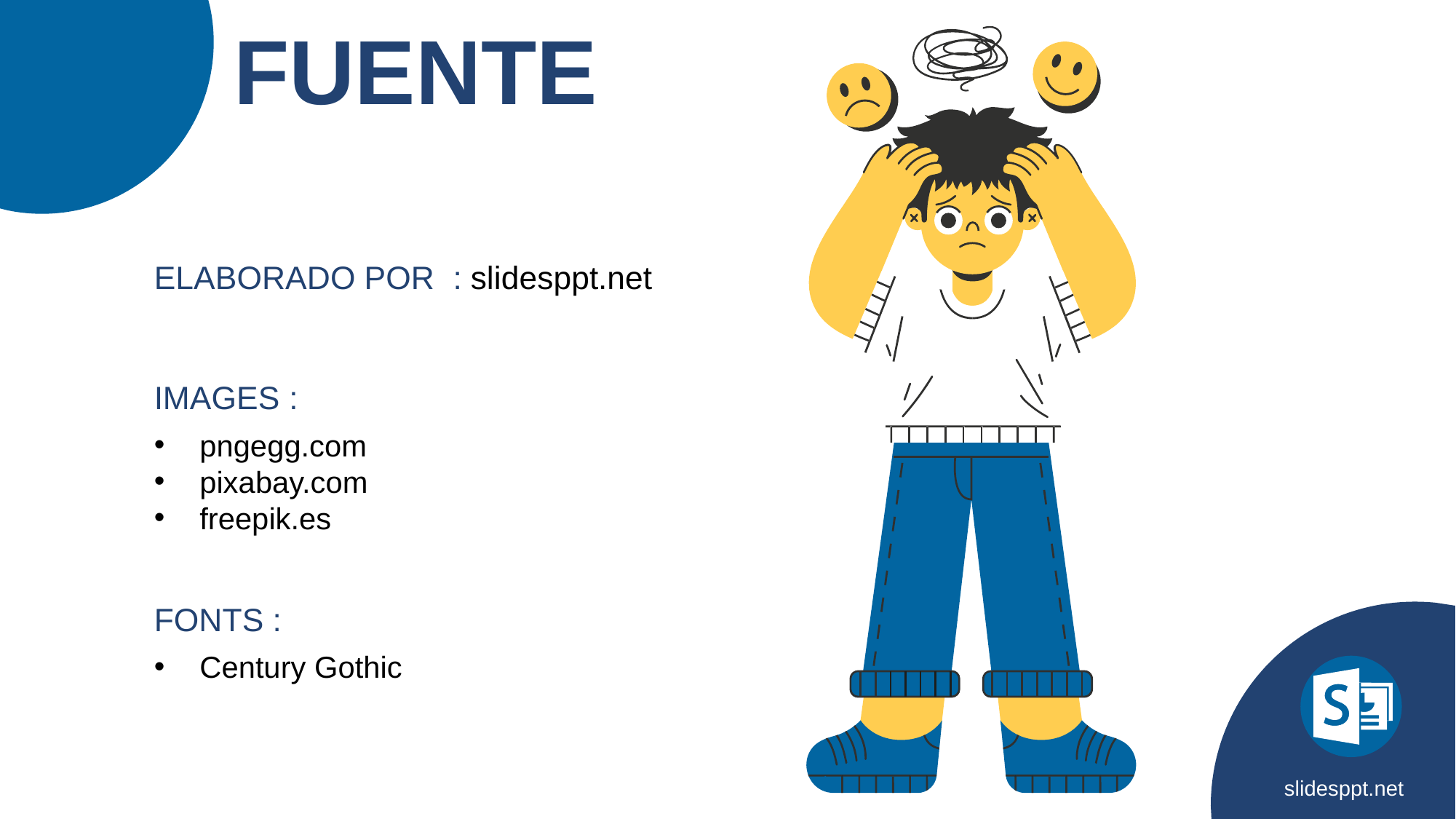

FUENTE

ELABORADO POR  : slidesppt.net

IMAGES :
pngegg.com
pixabay.com
freepik.es
FONTS :
Century Gothic

slidesppt.net